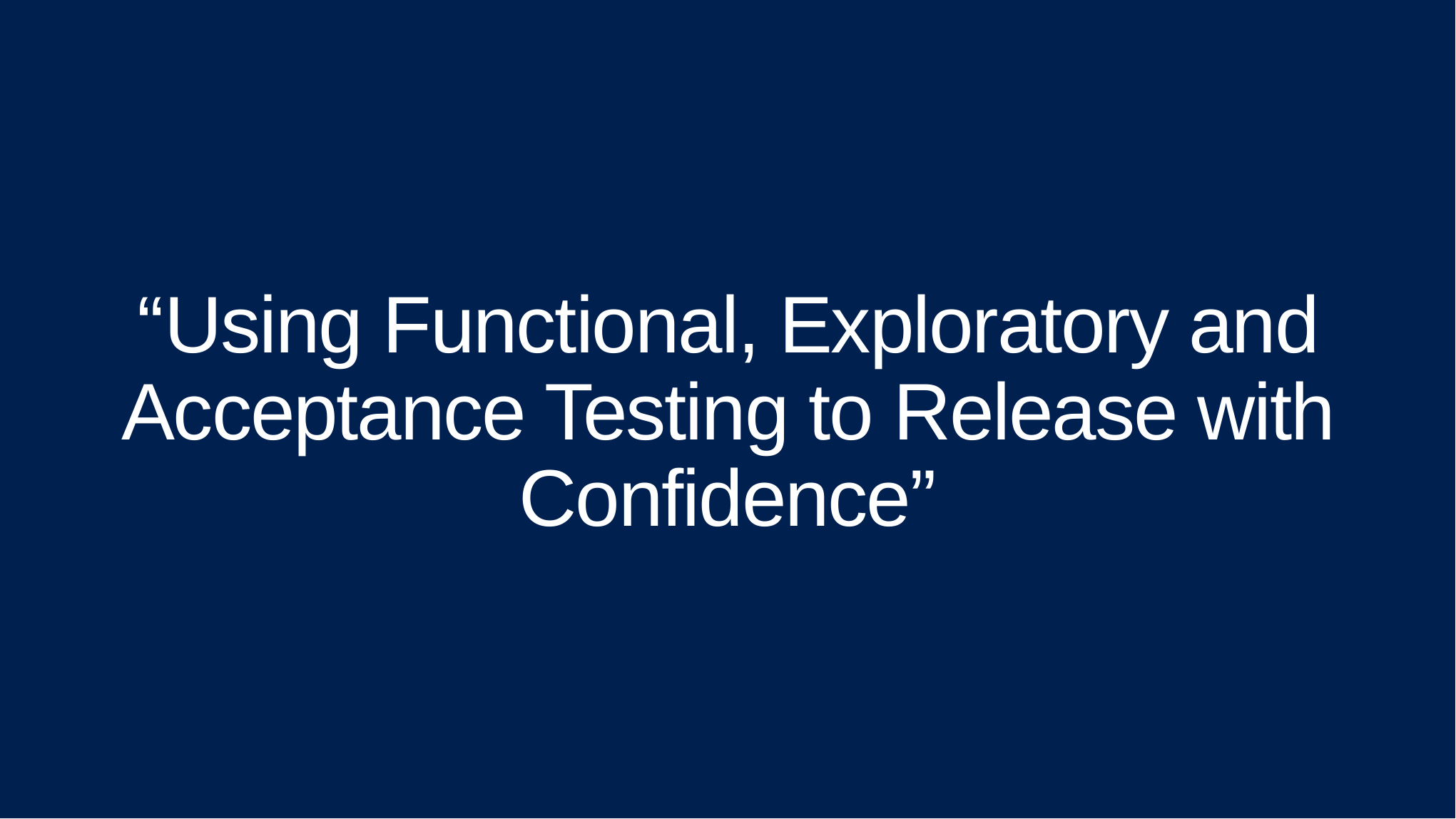

# “Using Functional, Exploratory and Acceptance Testing to Release with Confidence”